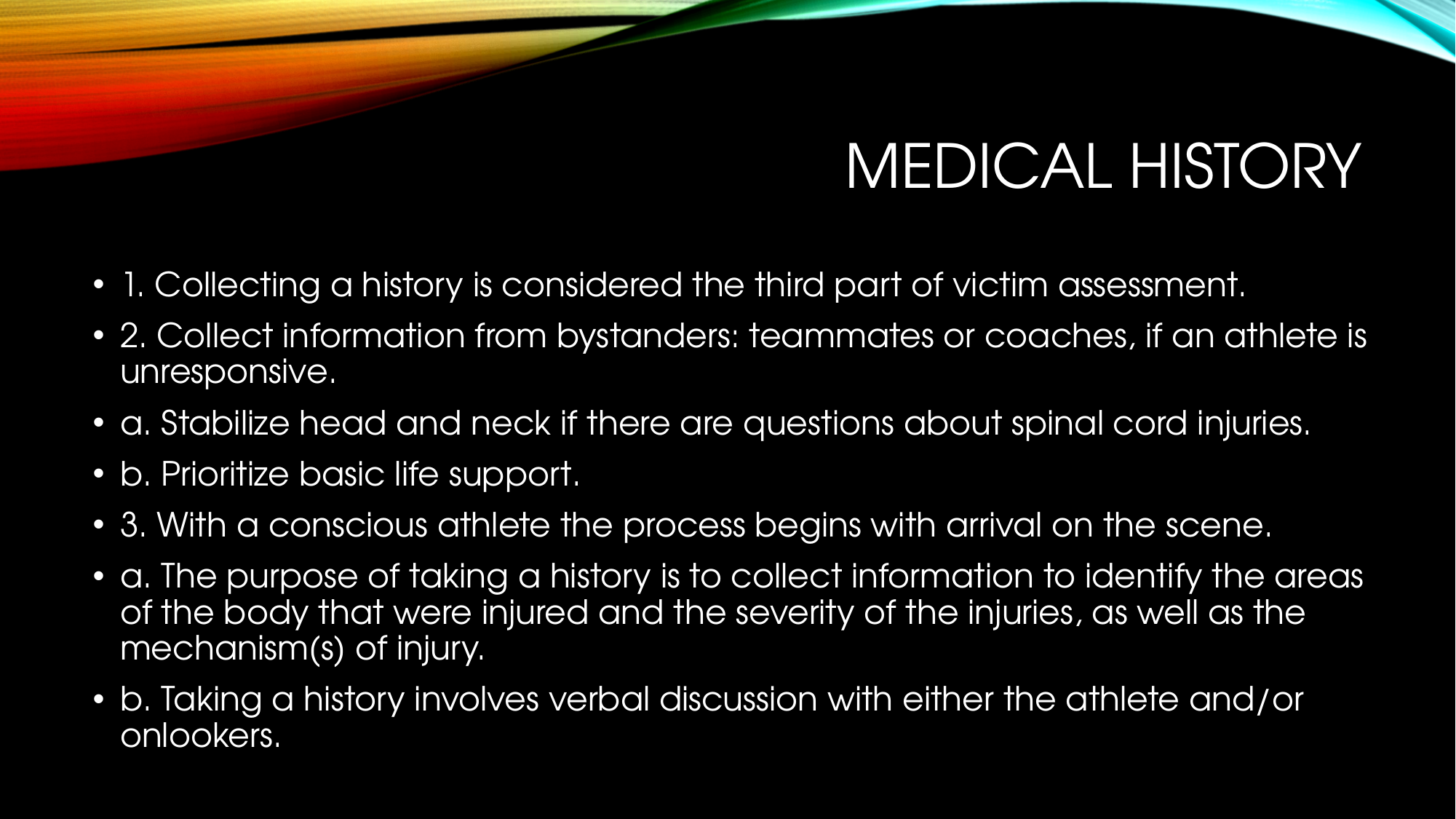

# Medical history
1. Collecting a history is considered the third part of victim assessment.
2. Collect information from bystanders: teammates or coaches, if an athlete is unresponsive.
a. Stabilize head and neck if there are questions about spinal cord injuries.
b. Prioritize basic life support.
3. With a conscious athlete the process begins with arrival on the scene.
a. The purpose of taking a history is to collect information to identify the areas of the body that were injured and the severity of the injuries, as well as the mechanism(s) of injury.
b. Taking a history involves verbal discussion with either the athlete and/or onlookers.